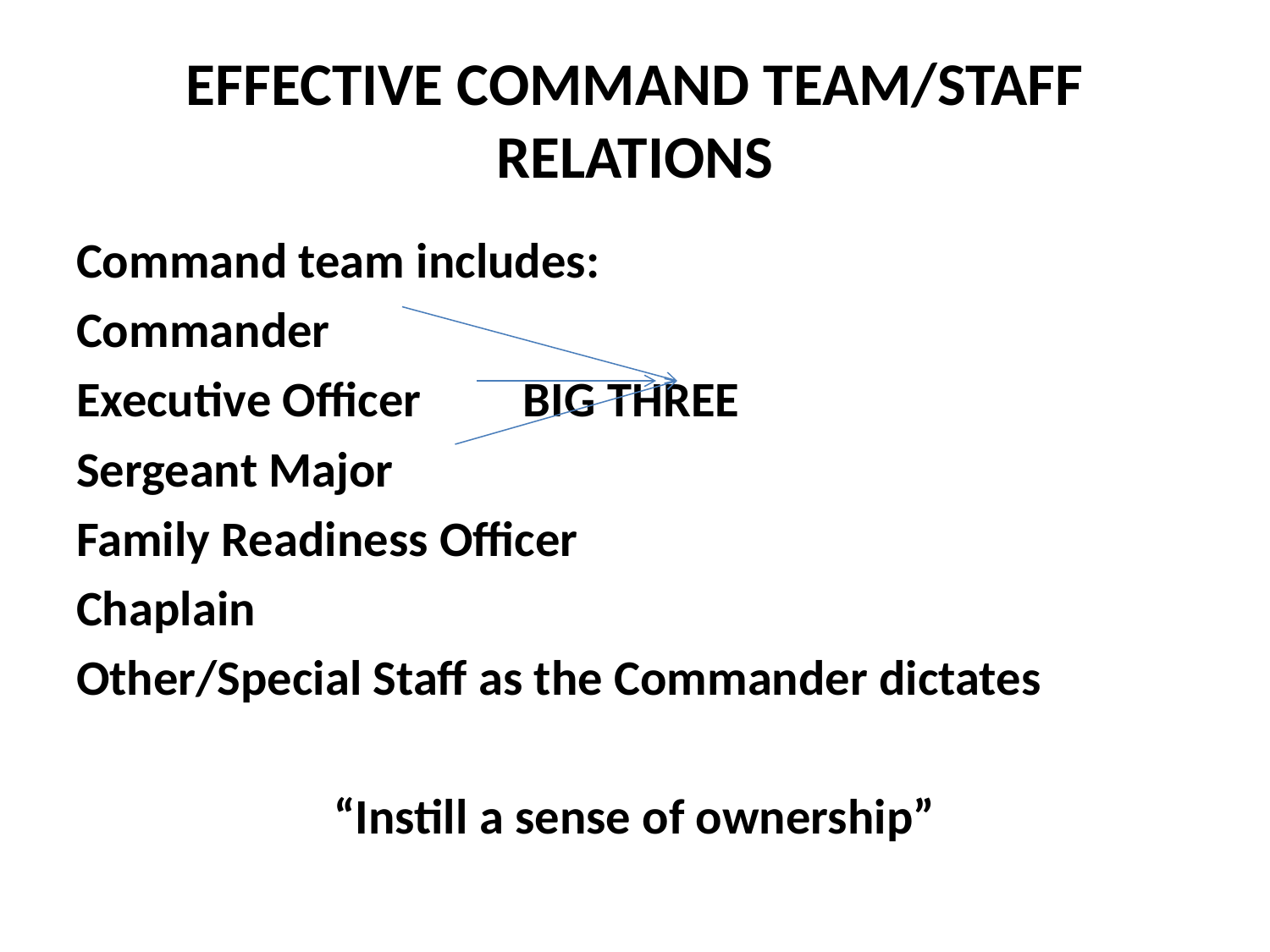

# EFFECTIVE COMMAND TEAM/STAFF RELATIONS
Command team includes:
Commander
Executive Officer 		BIG THREE
Sergeant Major
Family Readiness Officer
Chaplain
Other/Special Staff as the Commander dictates

“Instill a sense of ownership”